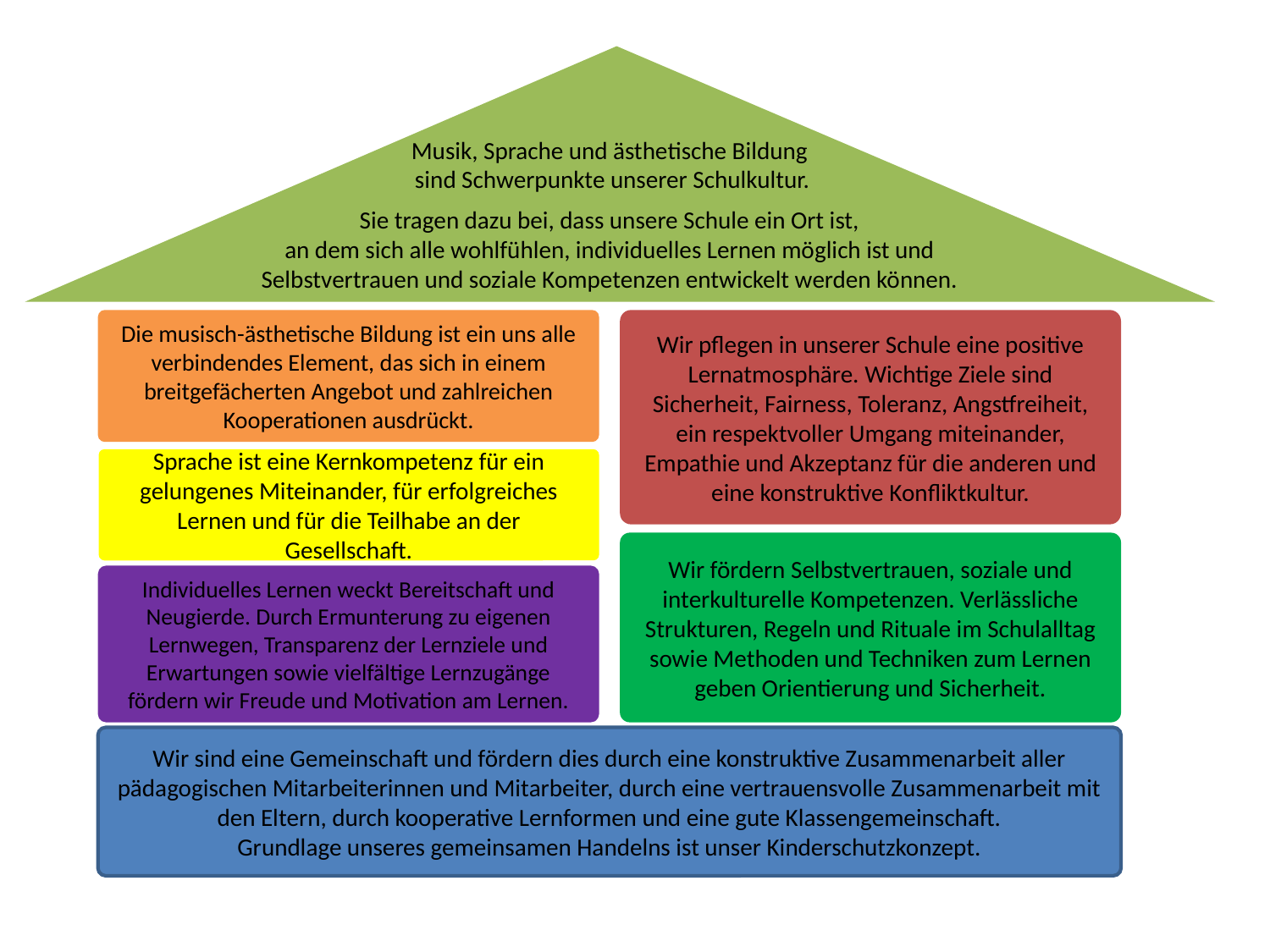

Musik, Sprache und ästhetische Bildung
 sind Schwerpunkte unserer Schulkultur.
Sie tragen dazu bei, dass unsere Schule ein Ort ist,
an dem sich alle wohlfühlen, individuelles Lernen möglich ist und
Selbstvertrauen und soziale Kompetenzen entwickelt werden können.

Die musisch-ästhetische Bildung ist ein uns alle verbindendes Element, das sich in einem breitgefächerten Angebot und zahlreichen Kooperationen ausdrückt.
Wir pflegen in unserer Schule eine positive Lernatmosphäre. Wichtige Ziele sind Sicherheit, Fairness, Toleranz, Angstfreiheit, ein respektvoller Umgang miteinander, Empathie und Akzeptanz für die anderen und eine konstruktive Konfliktkultur.
Sprache ist eine Kernkompetenz für ein gelungenes Miteinander, für erfolgreiches Lernen und für die Teilhabe an der Gesellschaft.
Wir fördern Selbstvertrauen, soziale und interkulturelle Kompetenzen. Verlässliche Strukturen, Regeln und Rituale im Schulalltag sowie Methoden und Techniken zum Lernen geben Orientierung und Sicherheit.
Individuelles Lernen weckt Bereitschaft und Neugierde. Durch Ermunterung zu eigenen Lernwegen, Transparenz der Lernziele und Erwartungen sowie vielfältige Lernzugänge fördern wir Freude und Motivation am Lernen.
Wir sind eine Gemeinschaft und fördern dies durch eine konstruktive Zusammenarbeit aller pädagogischen Mitarbeiterinnen und Mitarbeiter, durch eine vertrauensvolle Zusammenarbeit mit den Eltern, durch kooperative Lernformen und eine gute Klassengemeinschaft.
Grundlage unseres gemeinsamen Handelns ist unser Kinderschutzkonzept.